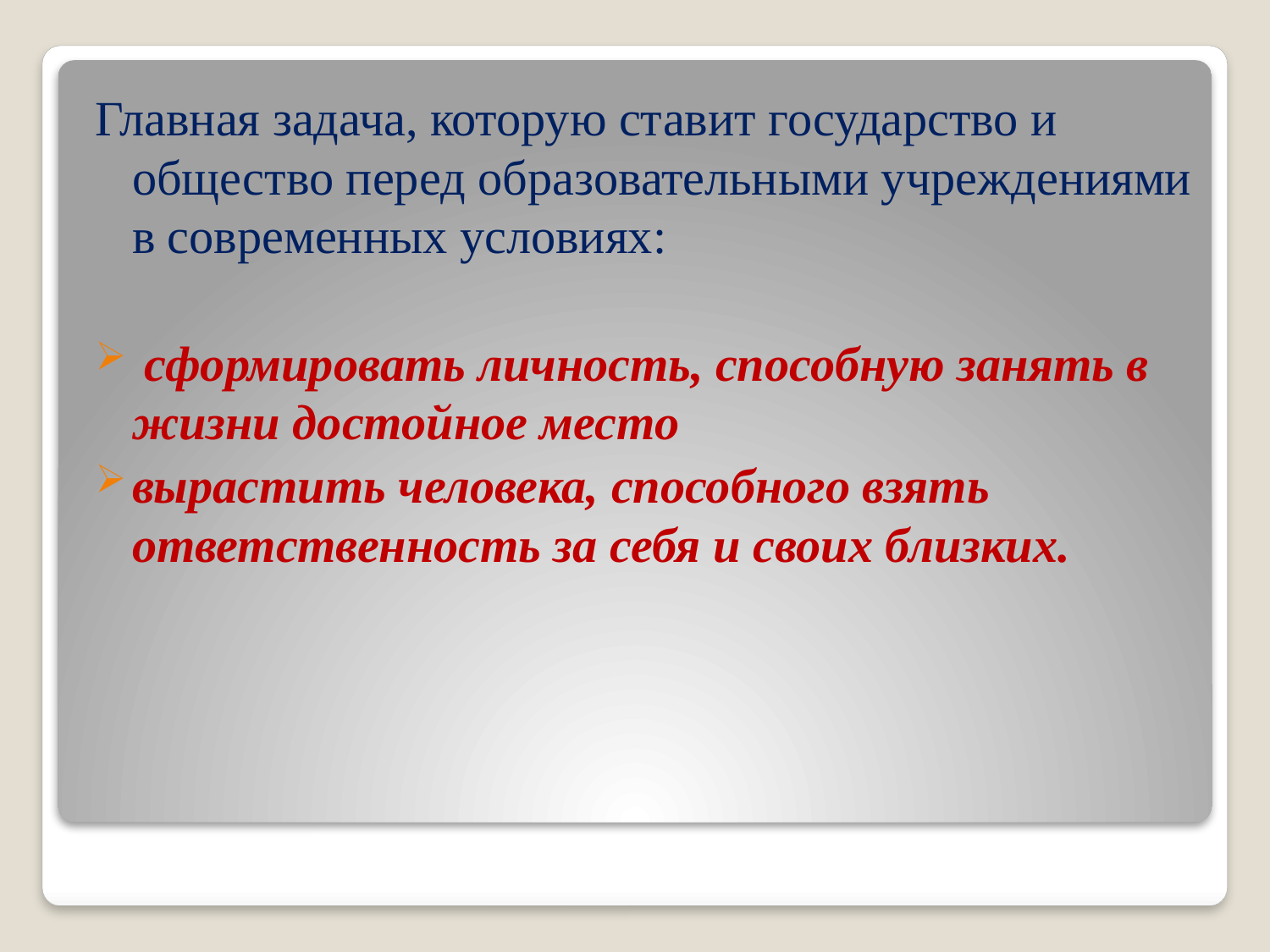

Главная задача, которую ставит государство и общество перед образовательными учреждениями в современных условиях:

 сформировать личность, способную занять в жизни достойное место
вырастить человека, способного взять ответственность за себя и своих близких.